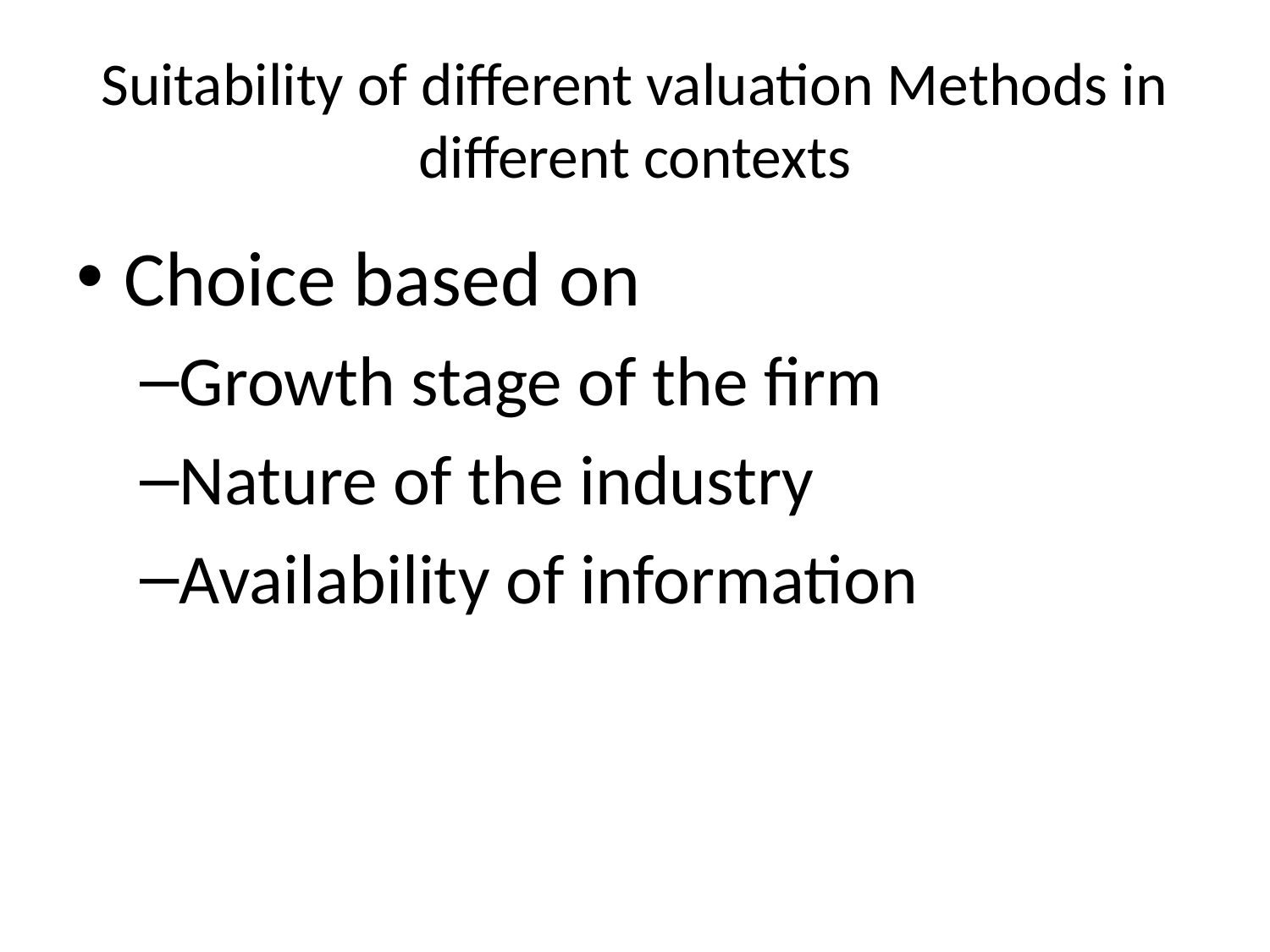

# Suitability of different valuation Methods in different contexts
Choice based on
Growth stage of the firm
Nature of the industry
Availability of information